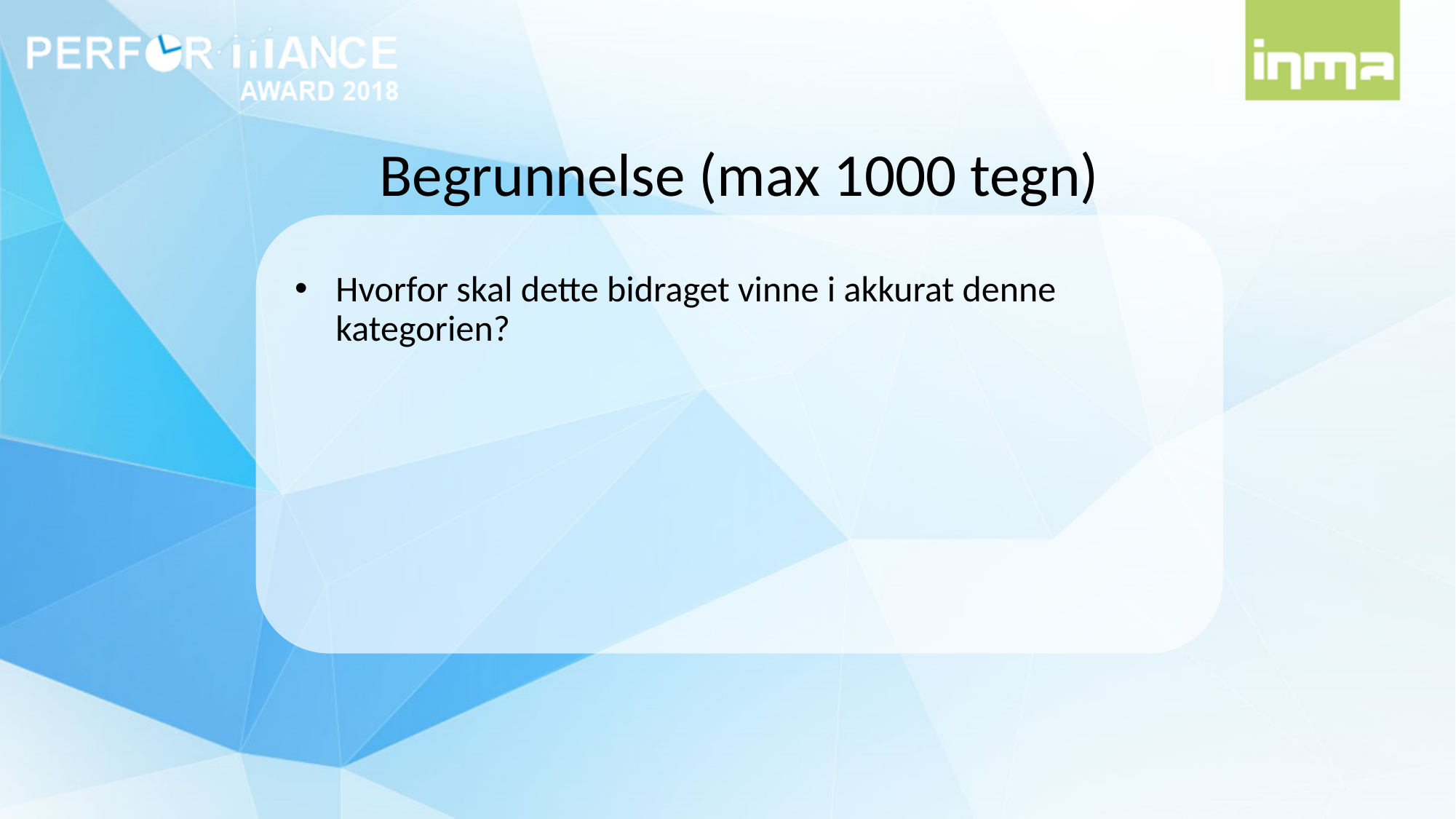

Begrunnelse (max 1000 tegn)

Hvorfor skal dette bidraget vinne i akkurat denne
kategorien?